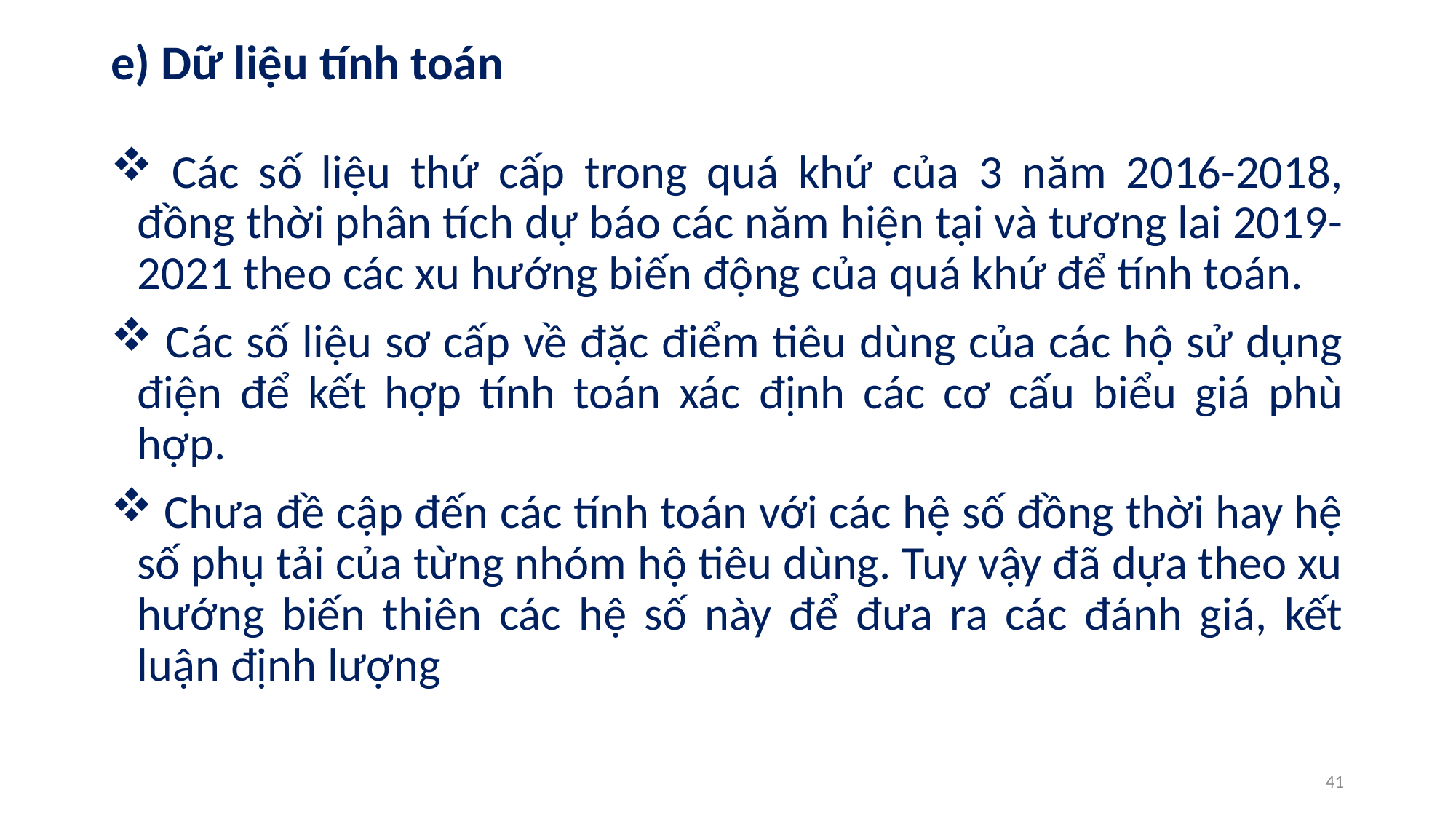

# e) Dữ liệu tính toán
 Các số liệu thứ cấp trong quá khứ của 3 năm 2016-2018, đồng thời phân tích dự báo các năm hiện tại và tương lai 2019-2021 theo các xu hướng biến động của quá khứ để tính toán.
 Các số liệu sơ cấp về đặc điểm tiêu dùng của các hộ sử dụng điện để kết hợp tính toán xác định các cơ cấu biểu giá phù hợp.
 Chưa đề cập đến các tính toán với các hệ số đồng thời hay hệ số phụ tải của từng nhóm hộ tiêu dùng. Tuy vậy đã dựa theo xu hướng biến thiên các hệ số này để đưa ra các đánh giá, kết luận định lượng
41